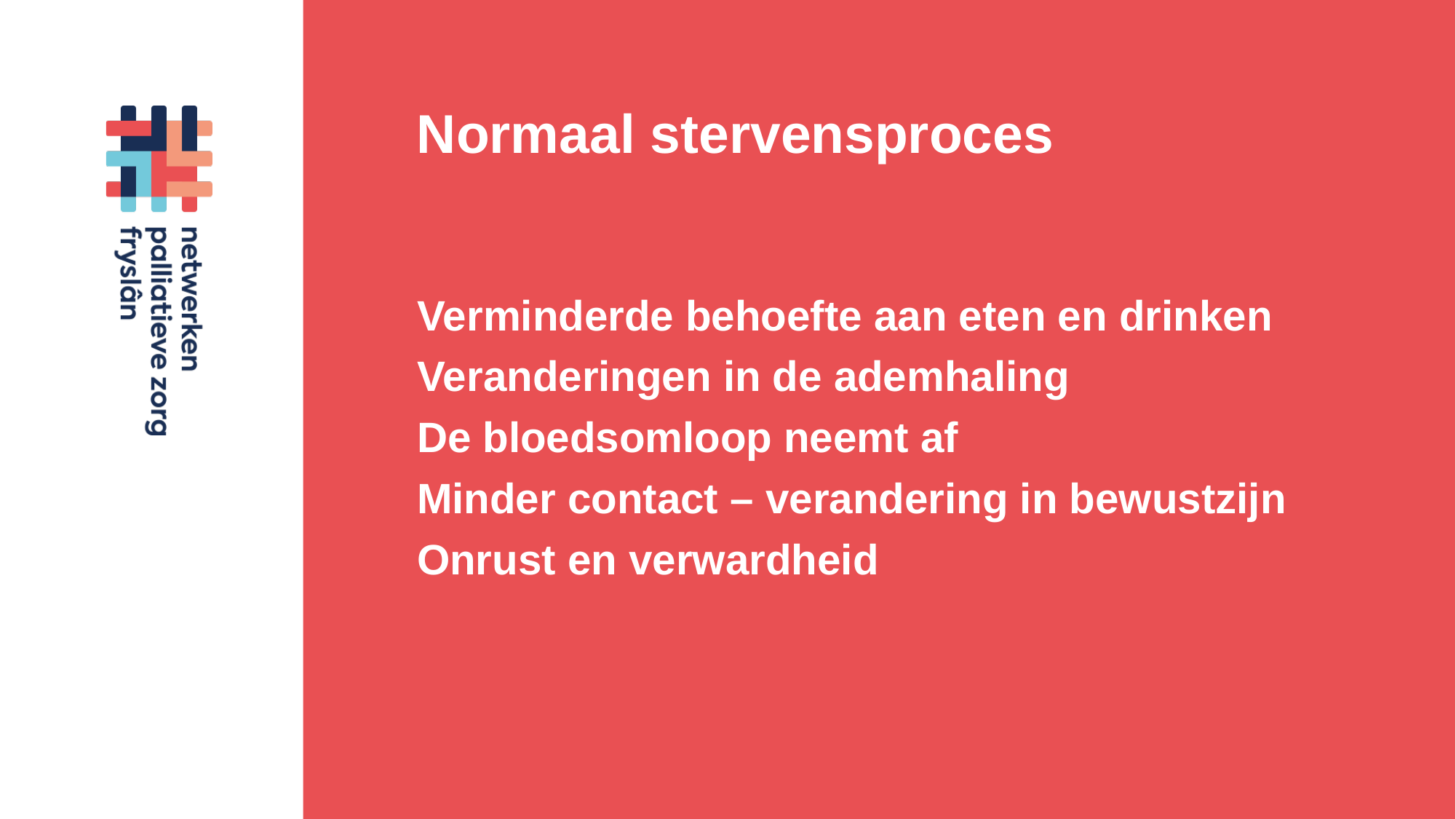

# Normaal stervensproces

Verminderde behoefte aan eten en drinken
Veranderingen in de ademhaling
De bloedsomloop neemt af
Minder contact – verandering in bewustzijn
Onrust en verwardheid